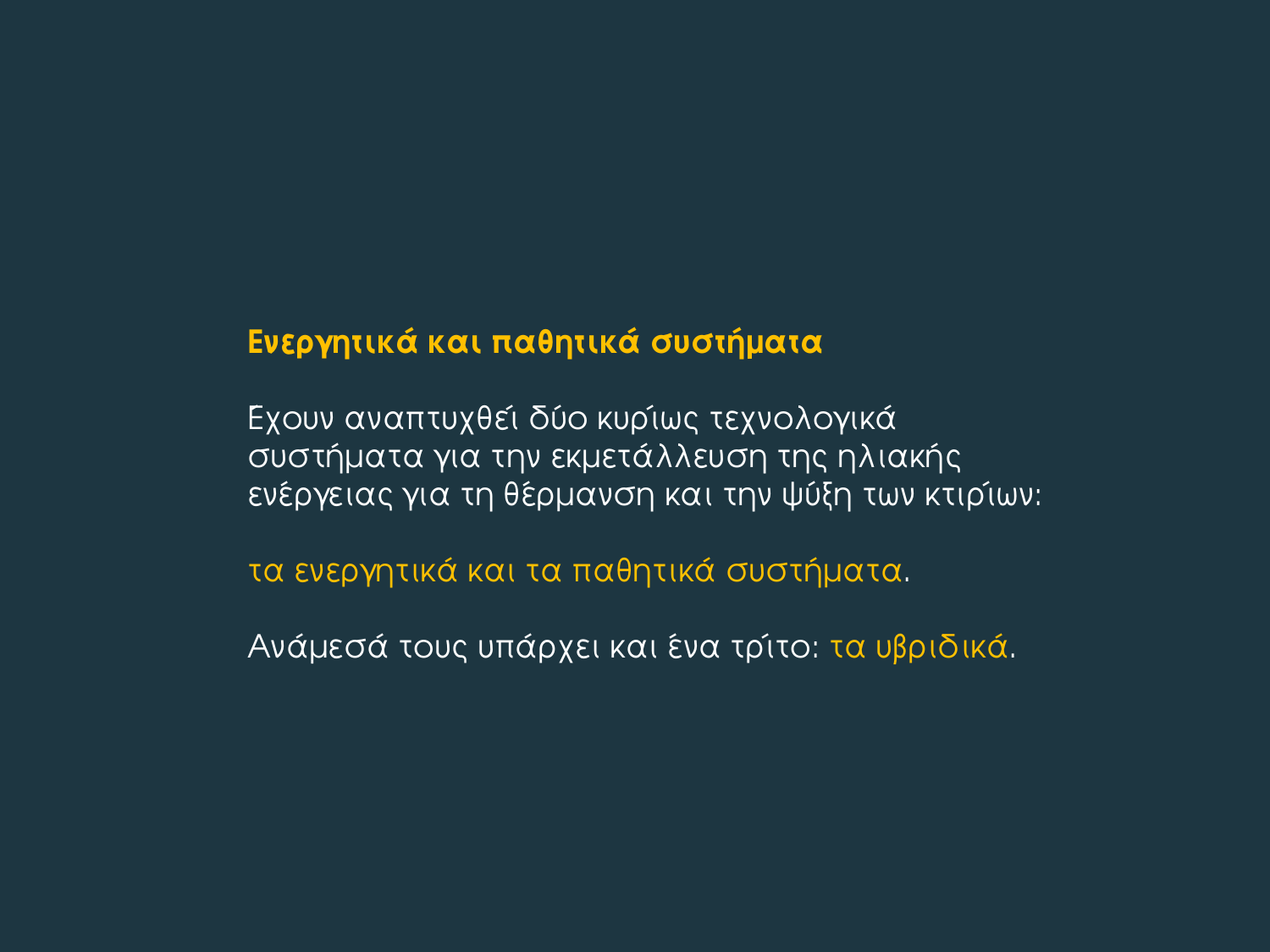

Ενεργητικά και παθητικά συστήματα

Έχουν αναπτυχθεί δύο κυρίως τεχνολογικά συστήματα για την εκμετάλλευση της ηλιακής ενέργειας για τη θέρμανση και την ψύξη των κτιρίων:

τα ενεργητικά και τα παθητικά συστήματα.

Ανάμεσά τους υπάρχει και ένα τρίτο: τα υβριδικά.